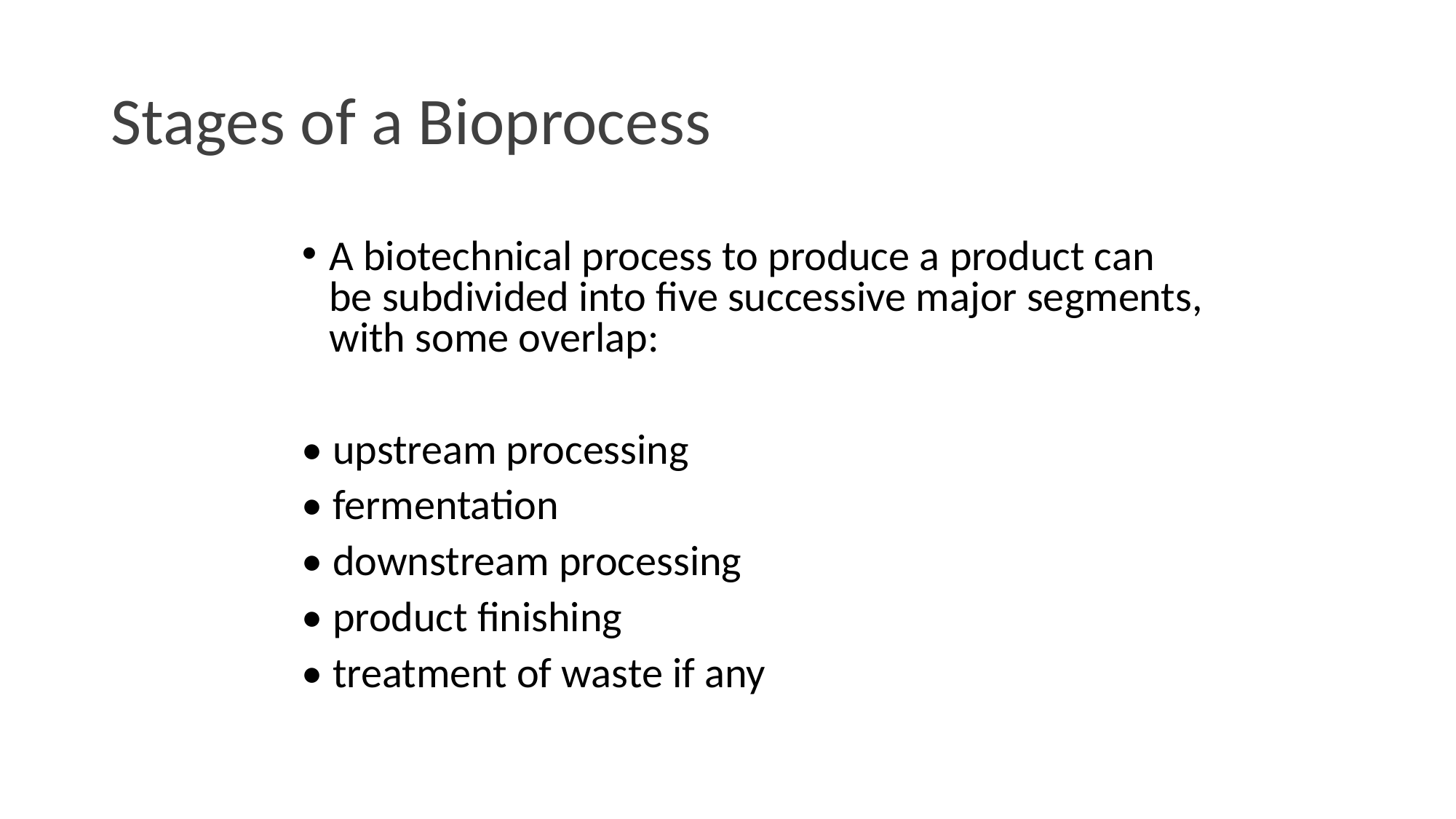

# Stages of a Bioprocess
A biotechnical process to produce a product can be subdivided into five successive major segments, with some overlap:

• upstream processing
• fermentation
• downstream processing
• product finishing
• treatment of waste if any

August 31, 2022